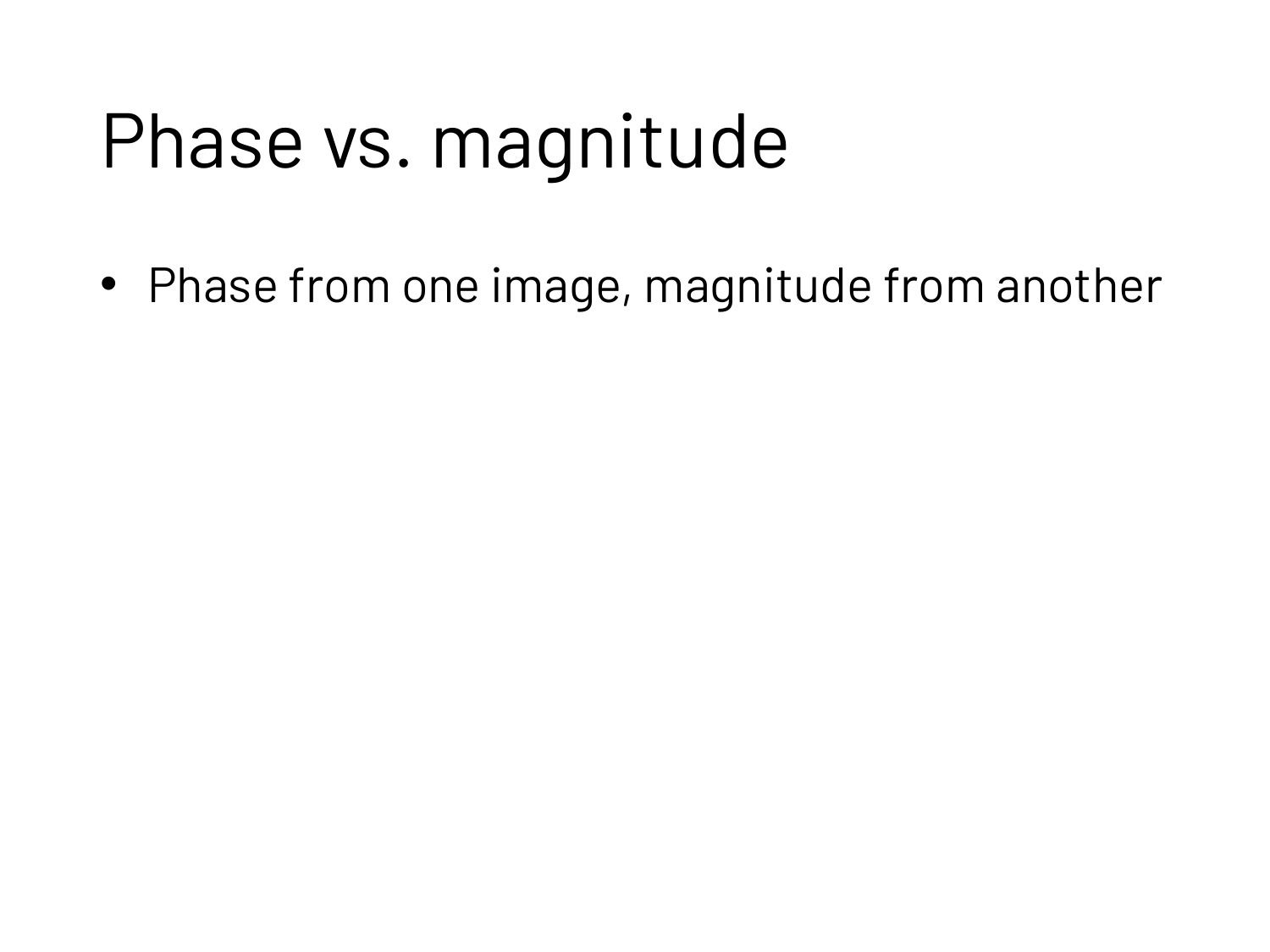

# Phase vs. magnitude
Phase from one image, magnitude from another